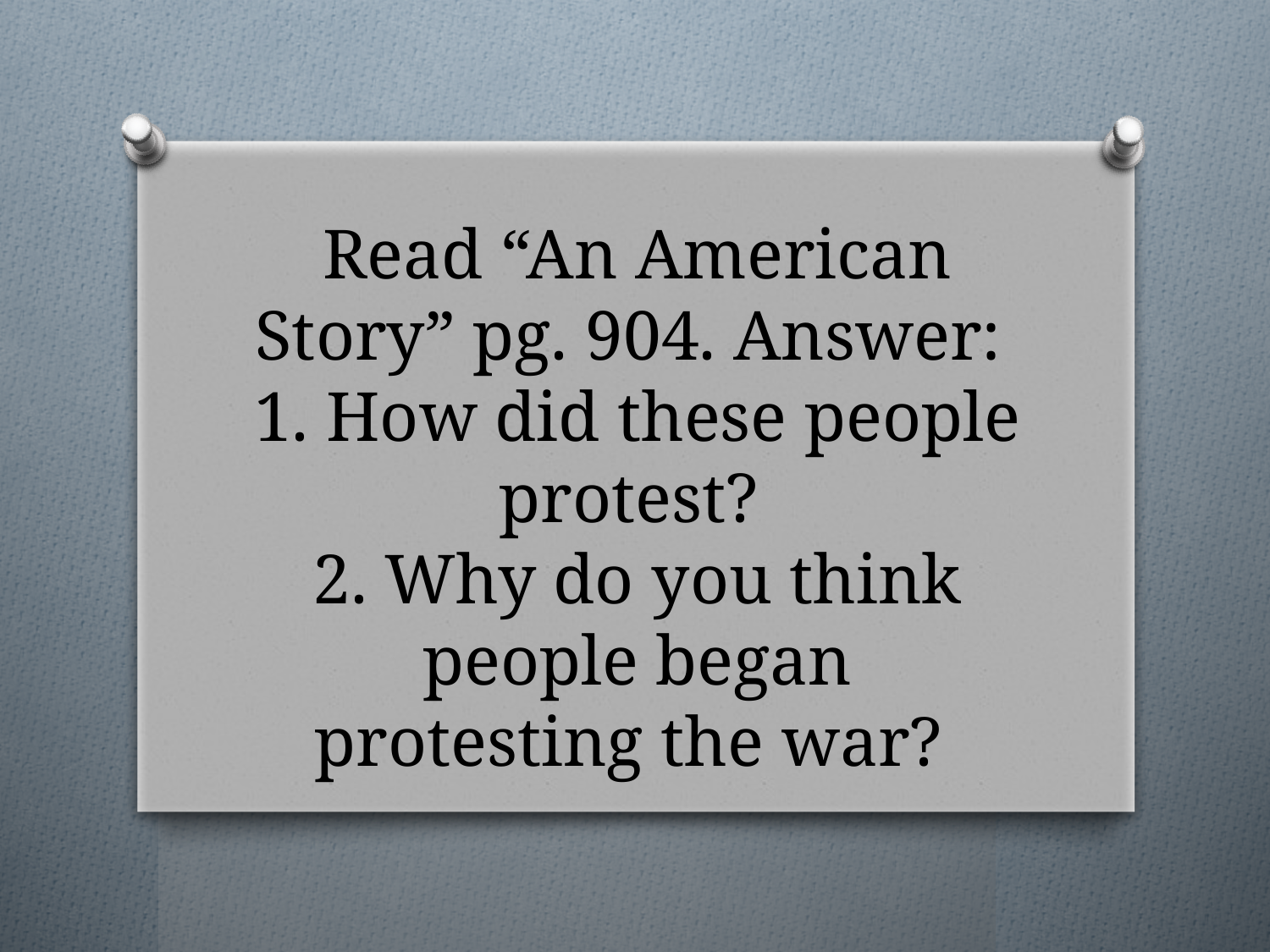

# Read “An American Story” pg. 904. Answer: 1. How did these people protest? 2. Why do you think people began protesting the war?